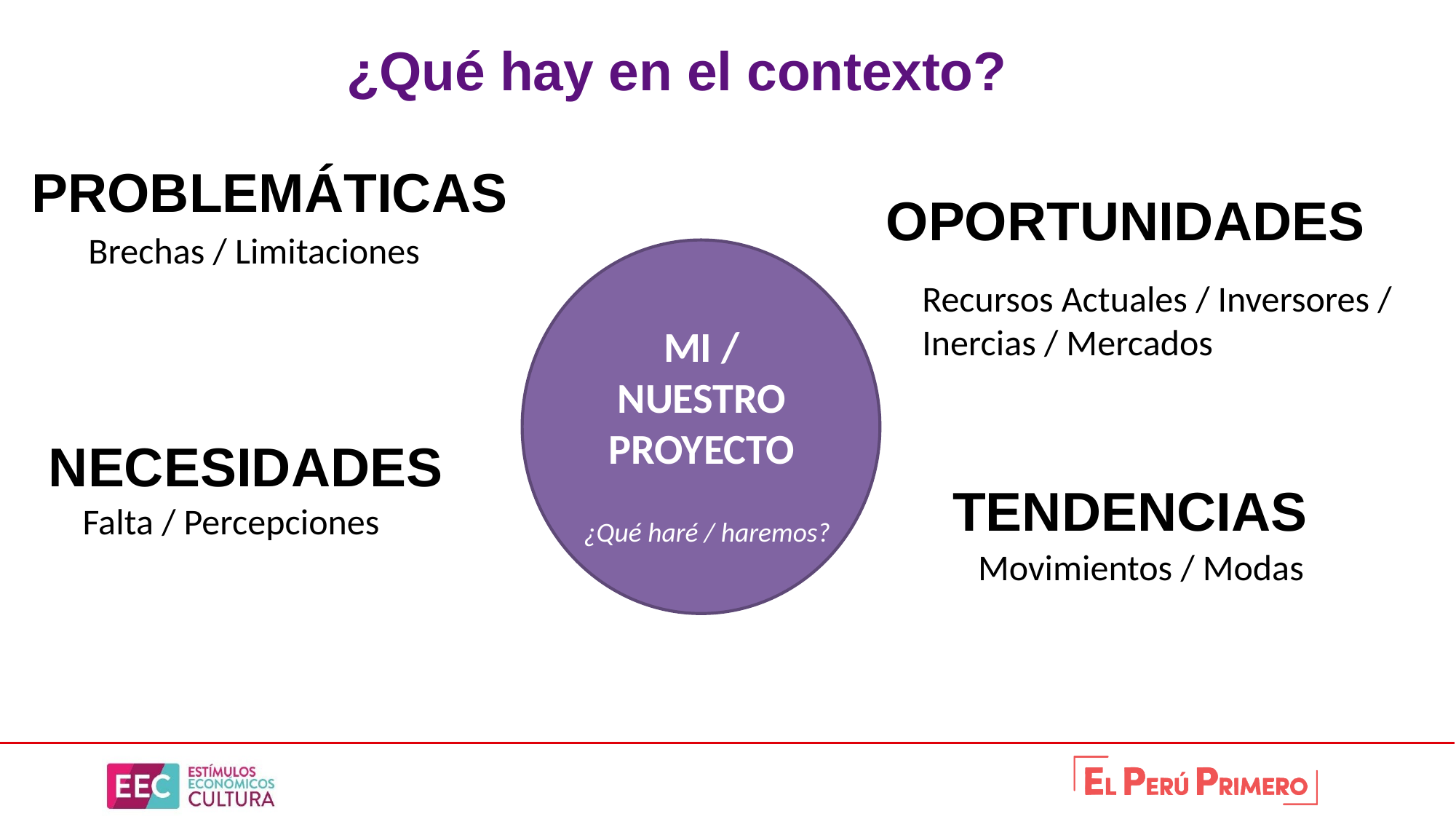

¿Qué hay en el contexto?
PROBLEMÁTICAS
OPORTUNIDADES
Brechas / Limitaciones

Recursos Actuales / Inversores / Inercias / Mercados
MI / NUESTRO PROYECTO
NECESIDADES
TENDENCIAS
Falta / Percepciones
¿Qué haré / haremos?
Movimientos / Modas